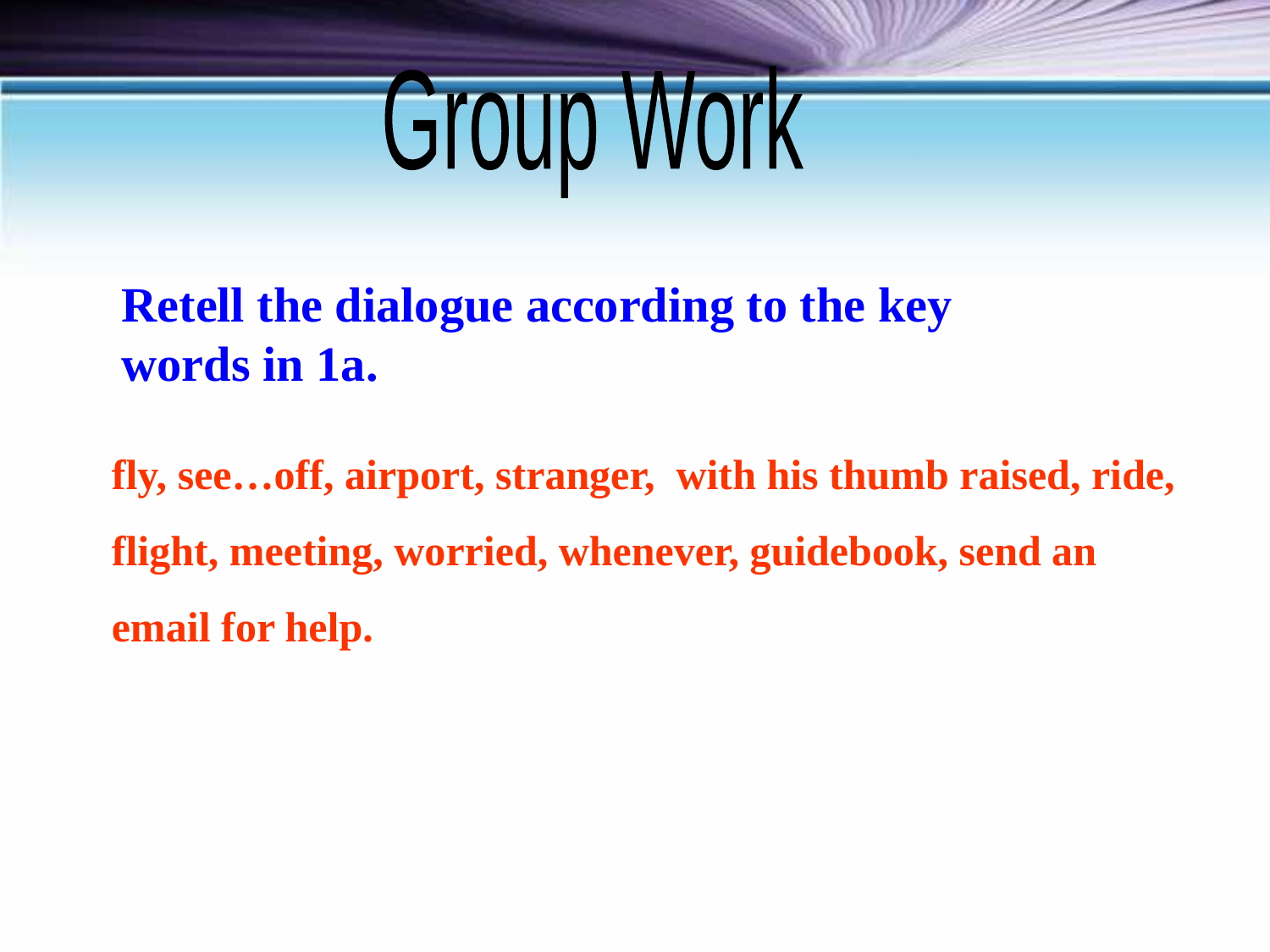

Group Work
Retell the dialogue according to the key words in 1a.
fly, see…off, airport, stranger,  with his thumb raised, ride, flight, meeting, worried, whenever, guidebook, send an email for help.